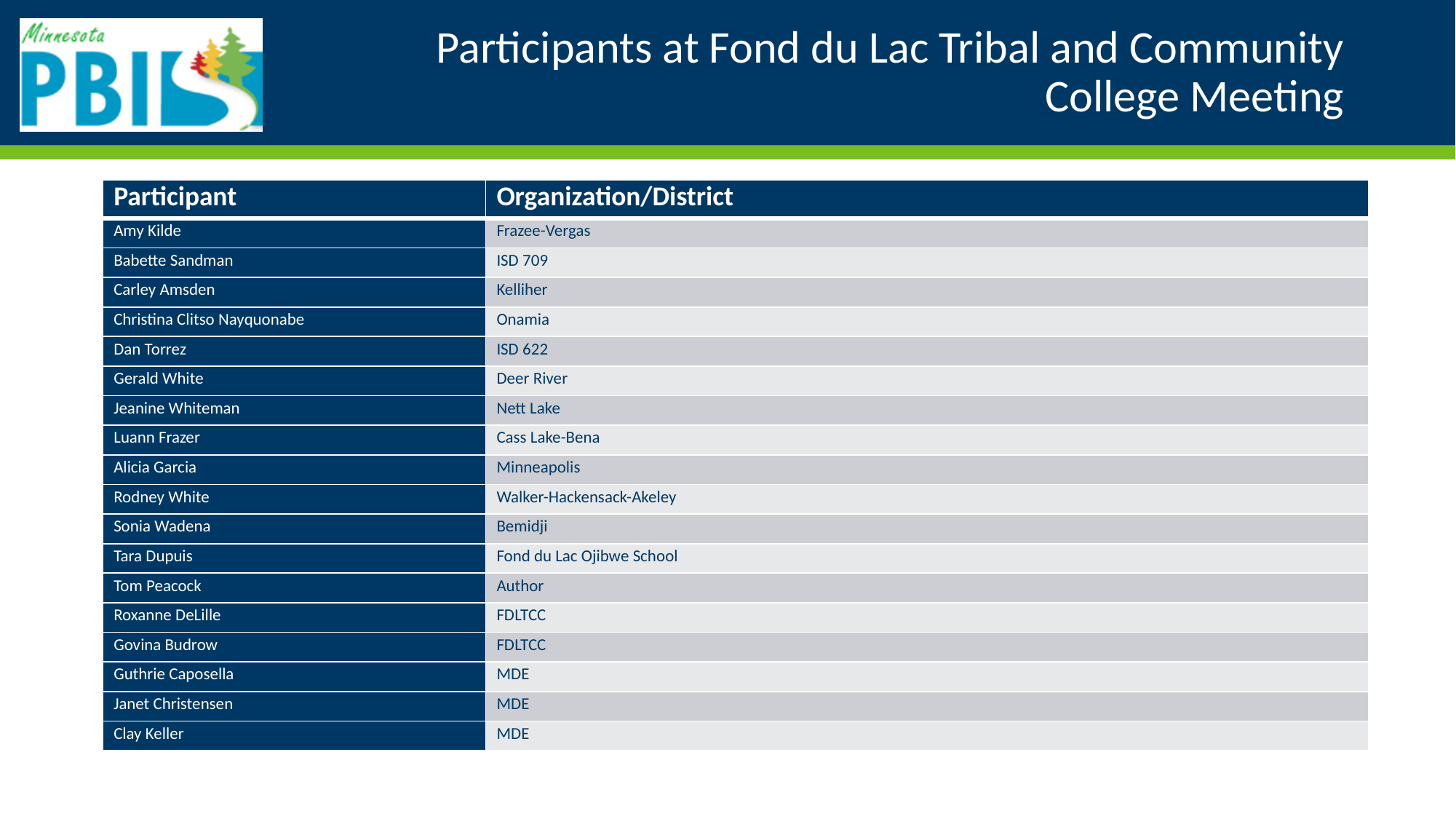

# Participants at Fond du Lac Tribal and Community College Meeting
| Participant | Organization/District |
| --- | --- |
| Amy Kilde | Frazee-Vergas |
| Babette Sandman | ISD 709 |
| Carley Amsden | Kelliher |
| Christina Clitso Nayquonabe | Onamia |
| Dan Torrez | ISD 622 |
| Gerald White | Deer River |
| Jeanine Whiteman | Nett Lake |
| Luann Frazer | Cass Lake-Bena |
| Alicia Garcia | Minneapolis |
| Rodney White | Walker-Hackensack-Akeley |
| Sonia Wadena | Bemidji |
| Tara Dupuis | Fond du Lac Ojibwe School |
| Tom Peacock | Author |
| Roxanne DeLille | FDLTCC |
| Govina Budrow | FDLTCC |
| Guthrie Caposella | MDE |
| Janet Christensen | MDE |
| Clay Keller | MDE |